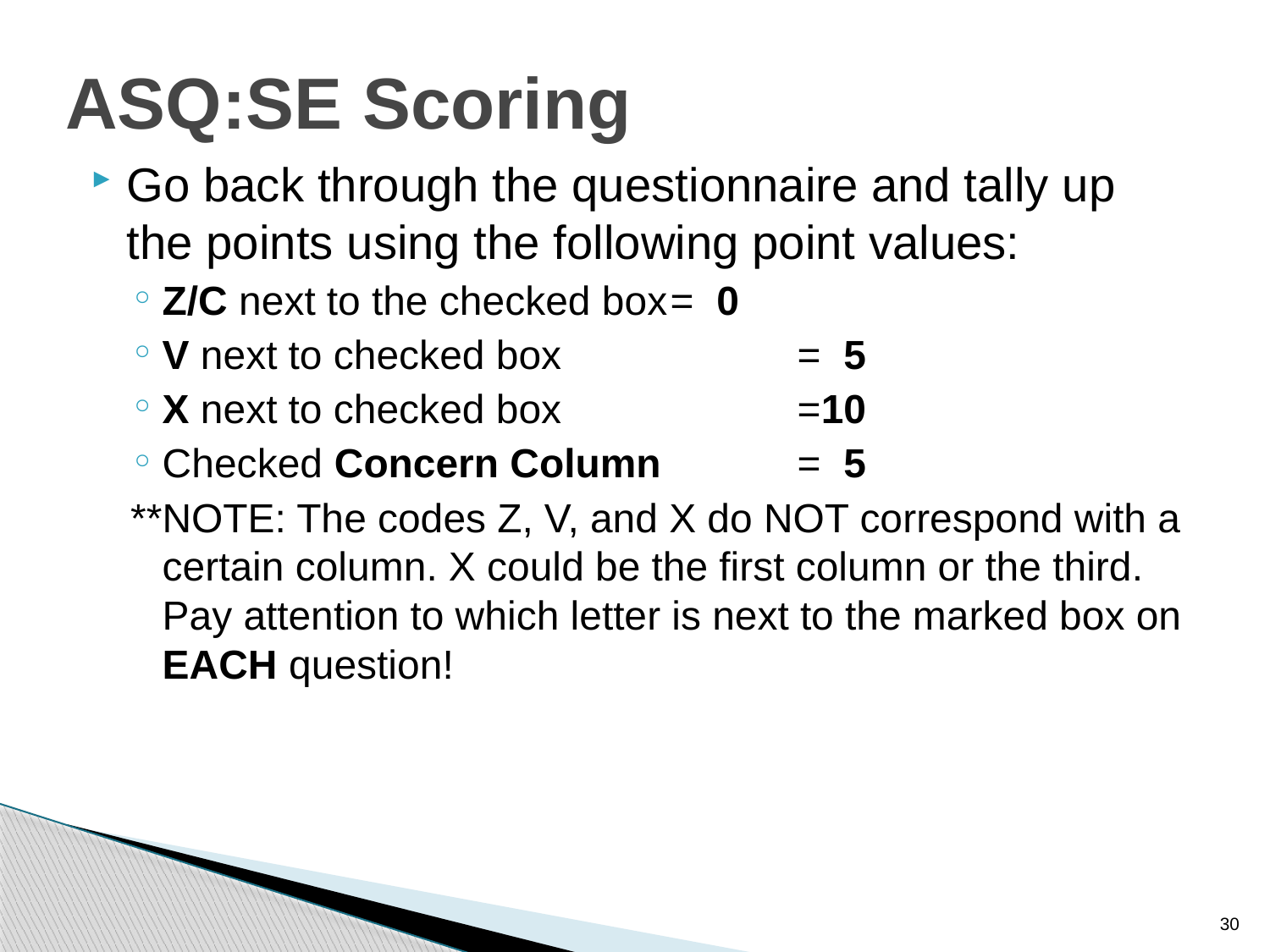

# ASQ:SE Scoring
Go back through the questionnaire and tally up the points using the following point values:
Z/C next to the checked box	=  0
V next to checked box		=  5
X next to checked box		=10
Checked Concern Column		=  5
**NOTE: The codes Z, V, and X do NOT correspond with a certain column. X could be the first column or the third. Pay attention to which letter is next to the marked box on EACH question!
30